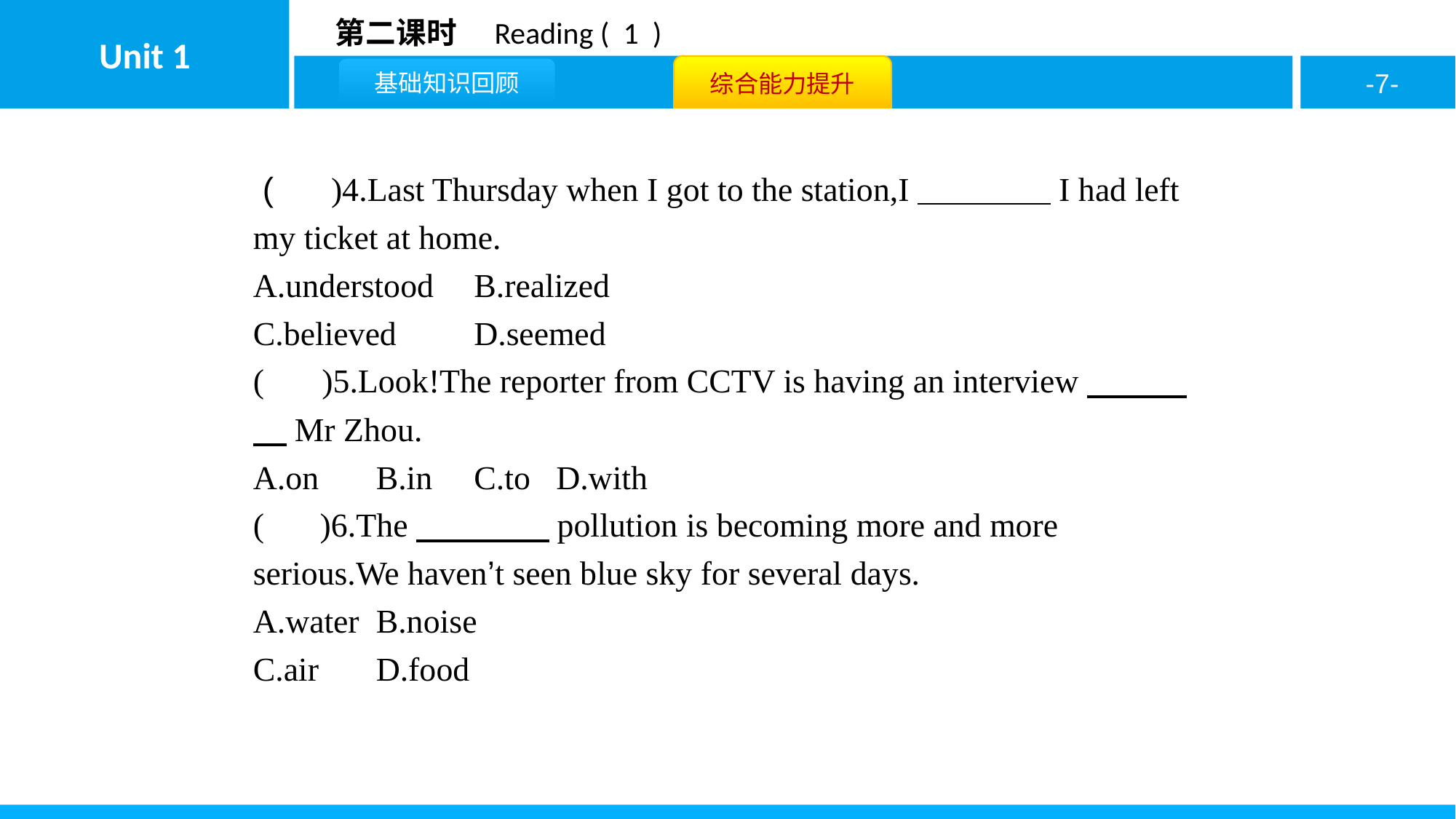

(  B  )4.Last Thursday when I got to the station,I　　　　I had left my ticket at home.
A.understood	B.realized
C.believed	D.seemed
(  D  )5.Look!The reporter from CCTV is having an interview　　　　Mr Zhou.
A.on	B.in	C.to	D.with
(  C  )6.The　　　　pollution is becoming more and more serious.We haven’t seen blue sky for several days.
A.water	B.noise
C.air	D.food